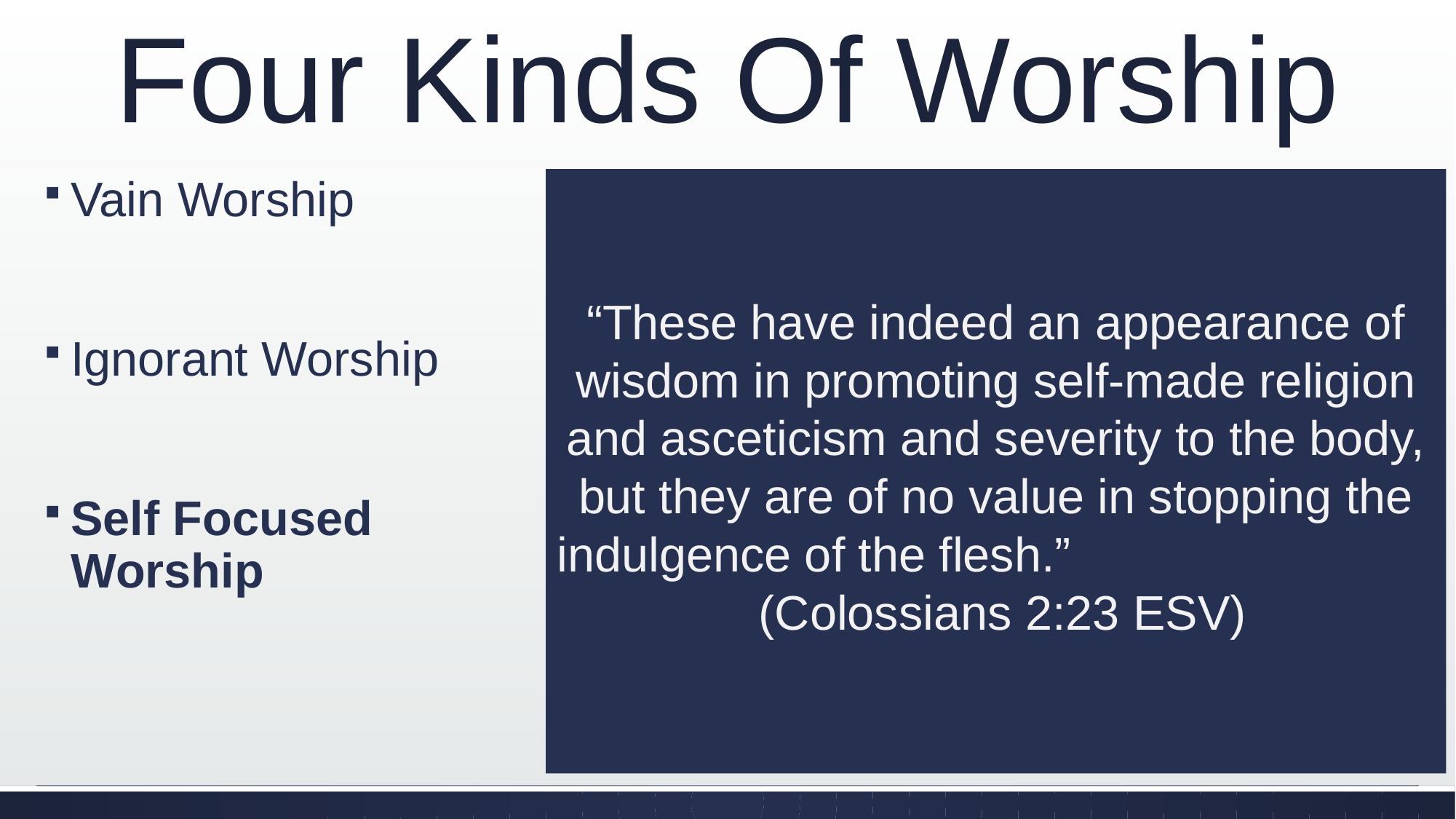

# Four Kinds Of Worship
Vain Worship

Ignorant Worship

Self Focused Worship

“These have indeed an appearance of wisdom in promoting self-made religion and asceticism and severity to the body, but they are of no value in stopping the indulgence of the flesh.”                             (Colossians 2:23 ESV)